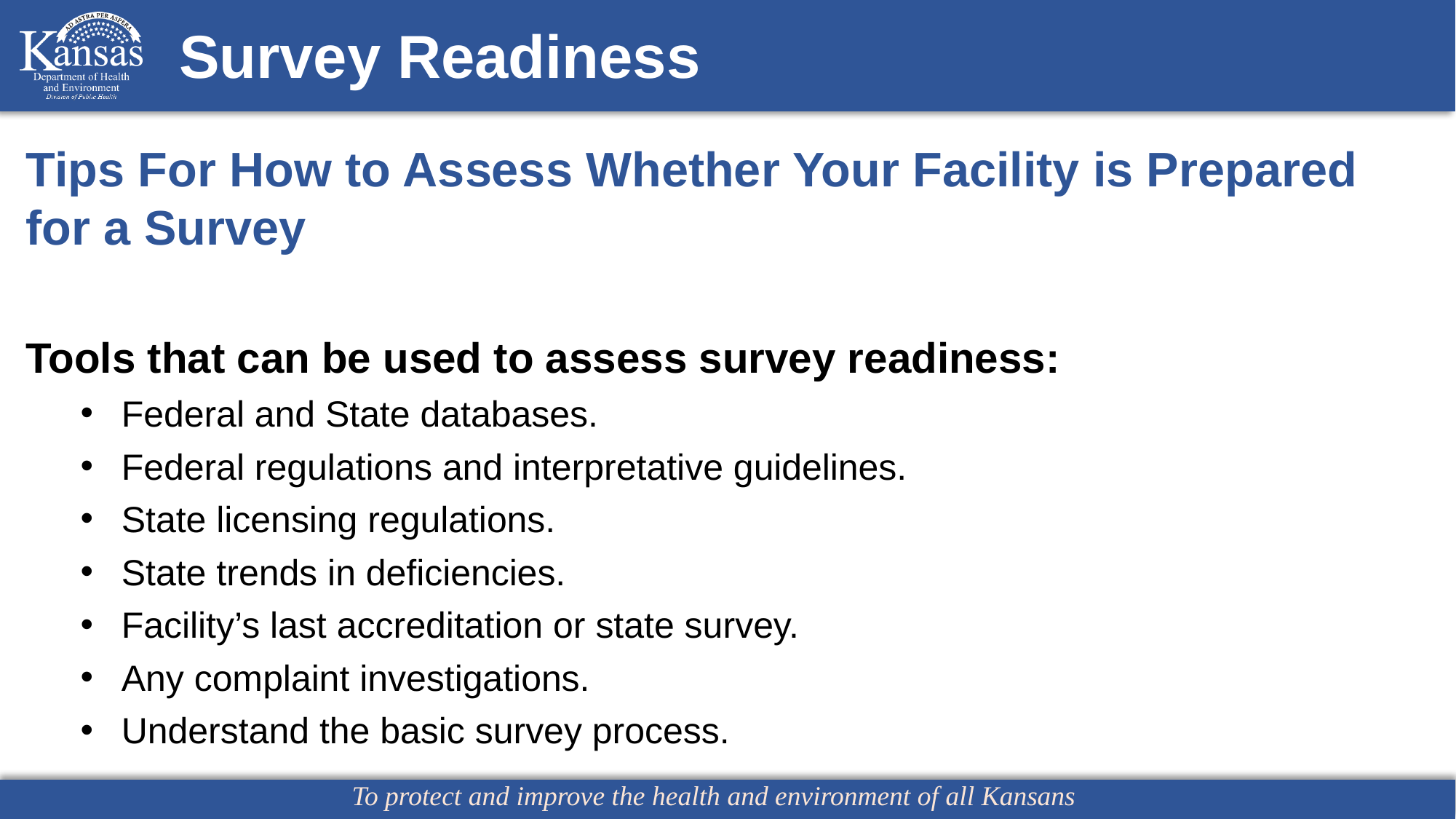

Survey Readiness
Tips For How to Assess Whether Your Facility is Prepared for a Survey

Tools that can be used to assess survey readiness:
Federal and State databases.
Federal regulations and interpretative guidelines.
State licensing regulations.
State trends in deficiencies.
Facility’s last accreditation or state survey.
Any complaint investigations.
Understand the basic survey process.